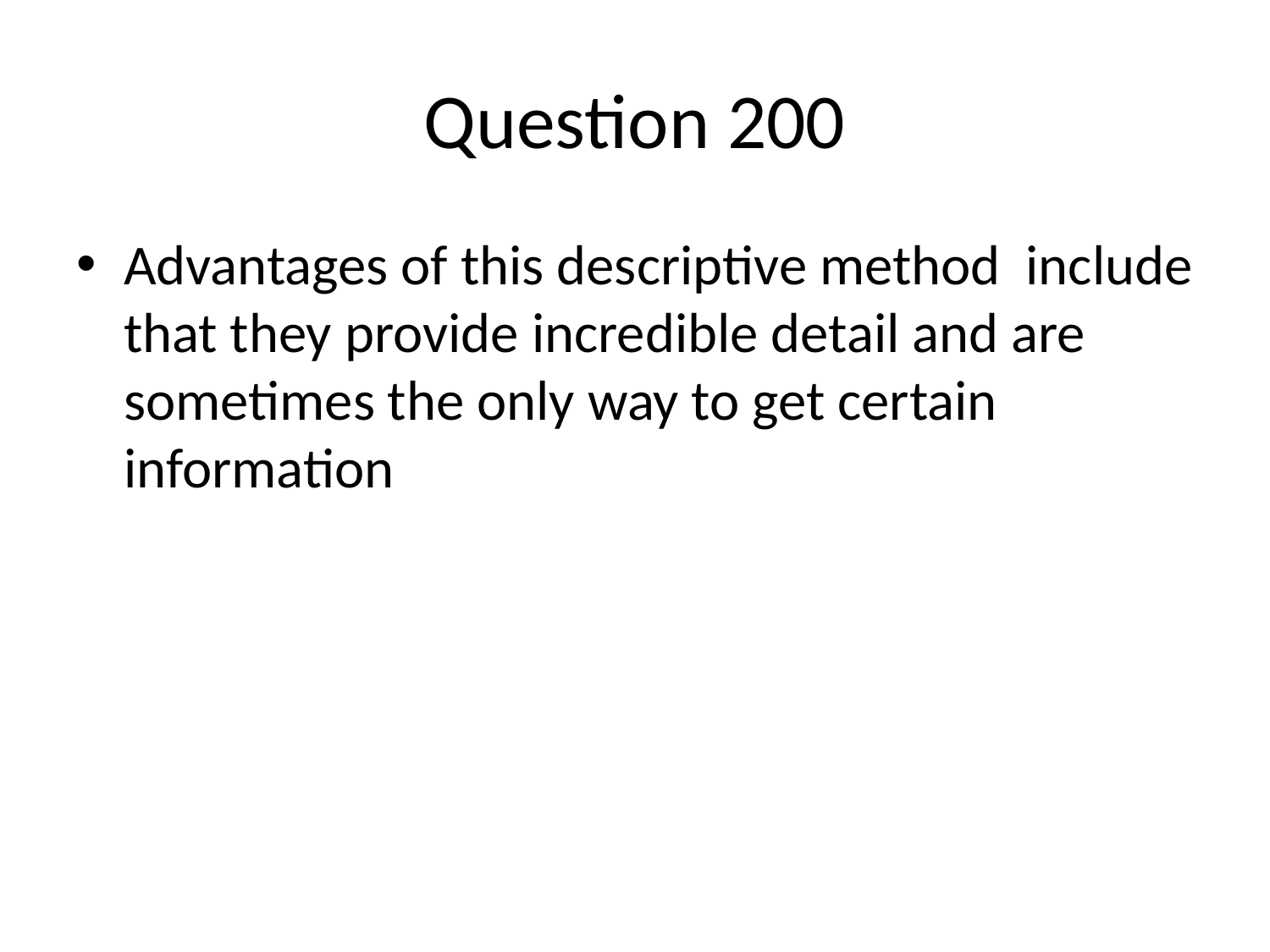

# Question 200
Advantages of this descriptive method  include that they provide incredible detail and are sometimes the only way to get certain information